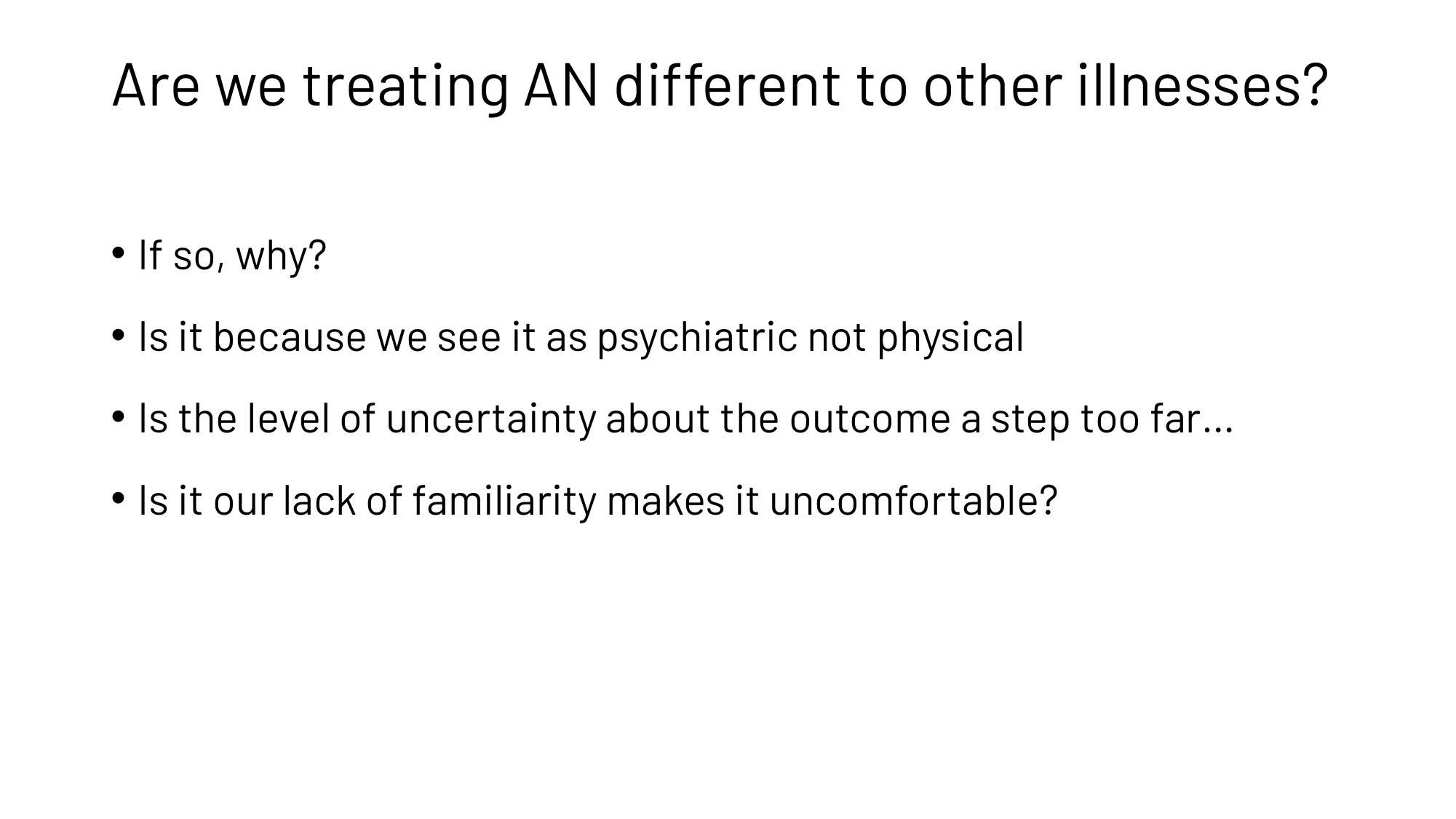

# Are we treating AN different to other illnesses?
If so, why?
Is it because we see it as psychiatric not physical
Is the level of uncertainty about the outcome a step too far…
Is it our lack of familiarity makes it uncomfortable?